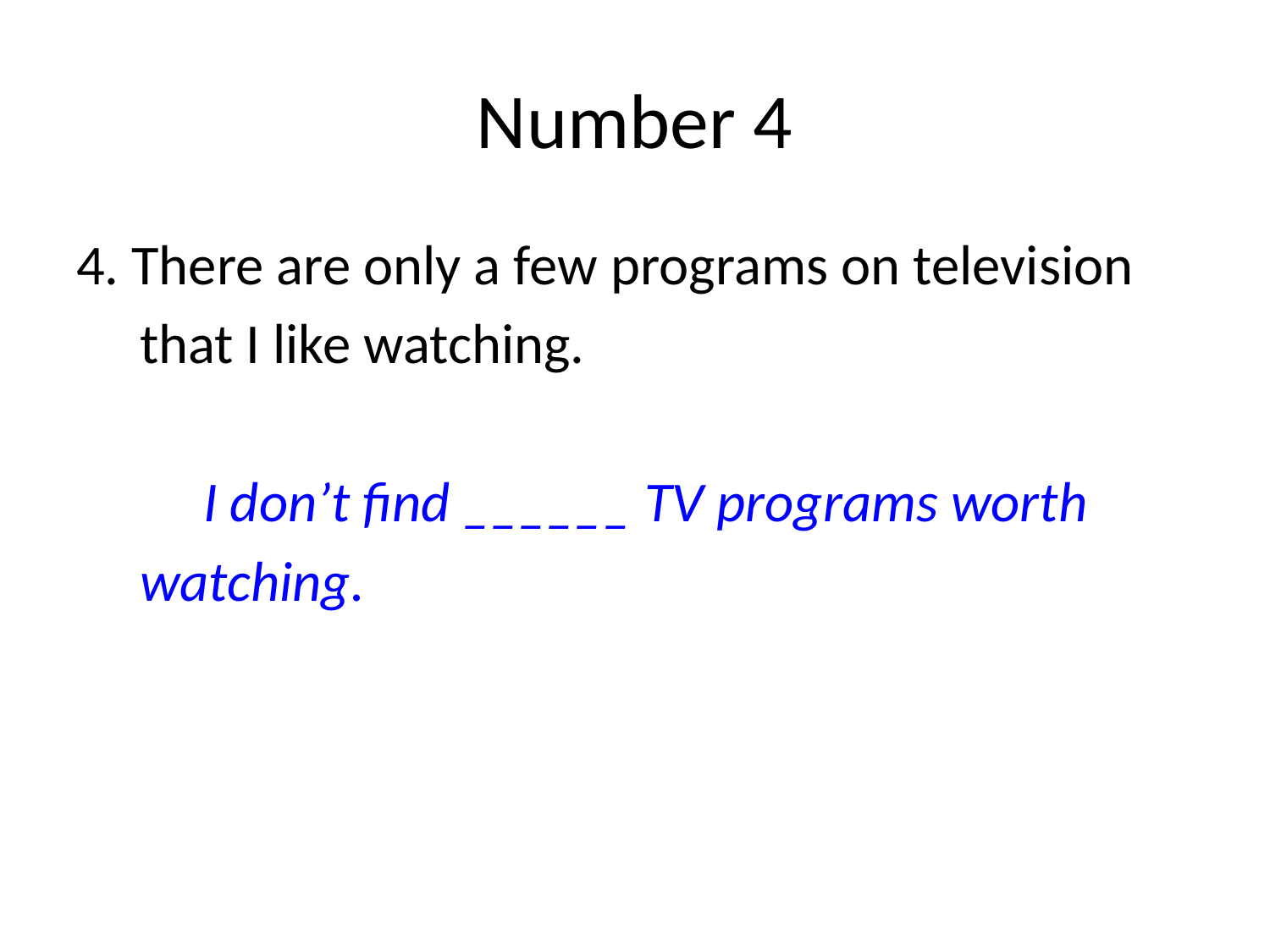

# Number 4
4. There are only a few programs on television
     that I like watching.

	I don’t find ______ TV programs worth
     watching.